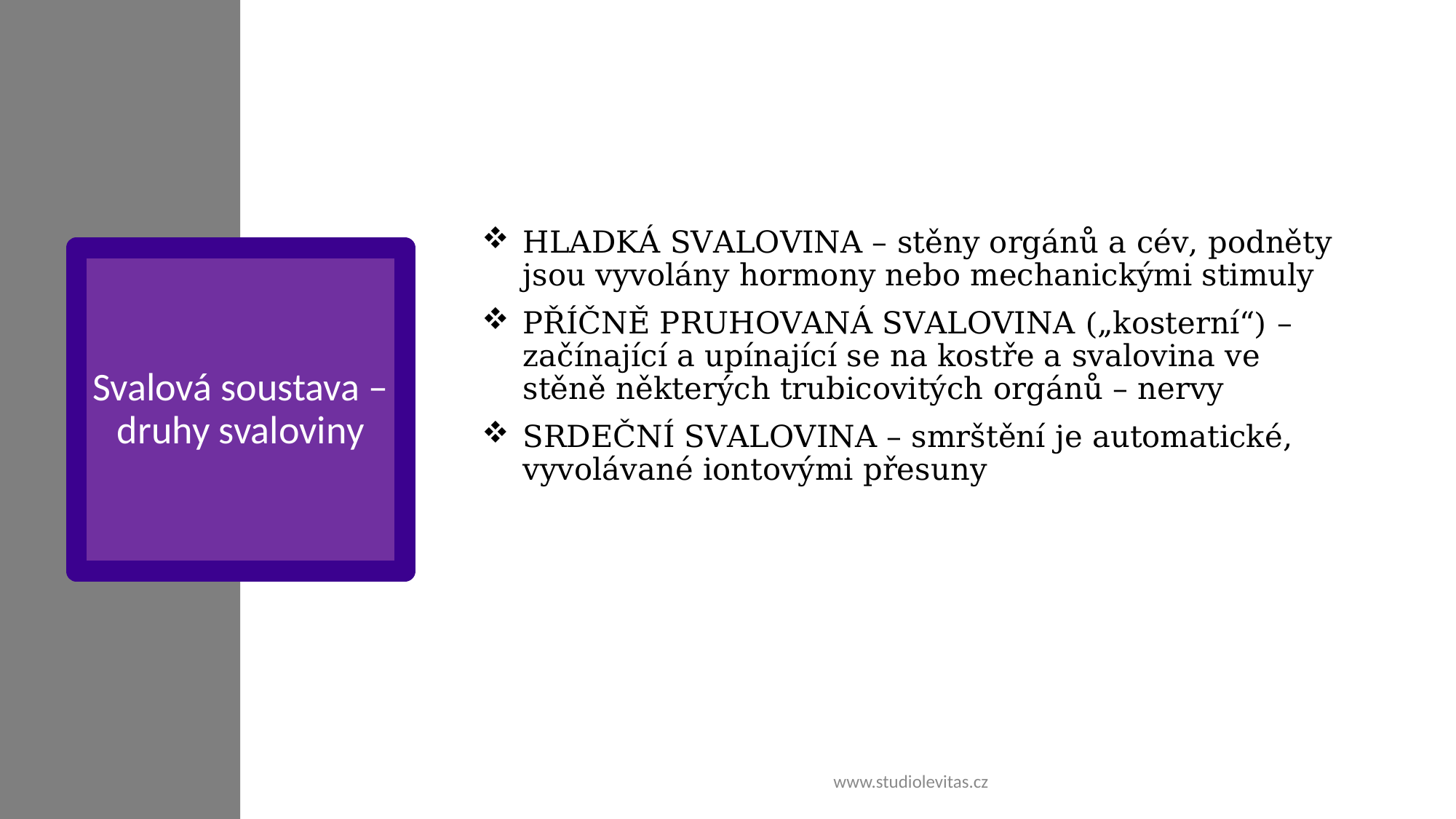

HLADKÁ SVALOVINA – stěny orgánů a cév, podněty jsou vyvolány hormony nebo mechanickými stimuly
PŘÍČNĚ PRUHOVANÁ SVALOVINA („kosterní“) – začínající a upínající se na kostře a svalovina ve stěně některých trubicovitých orgánů – nervy
SRDEČNÍ SVALOVINA – smrštění je automatické, vyvolávané iontovými přesuny

# Svalová soustava – druhy svaloviny
www.studiolevitas.cz